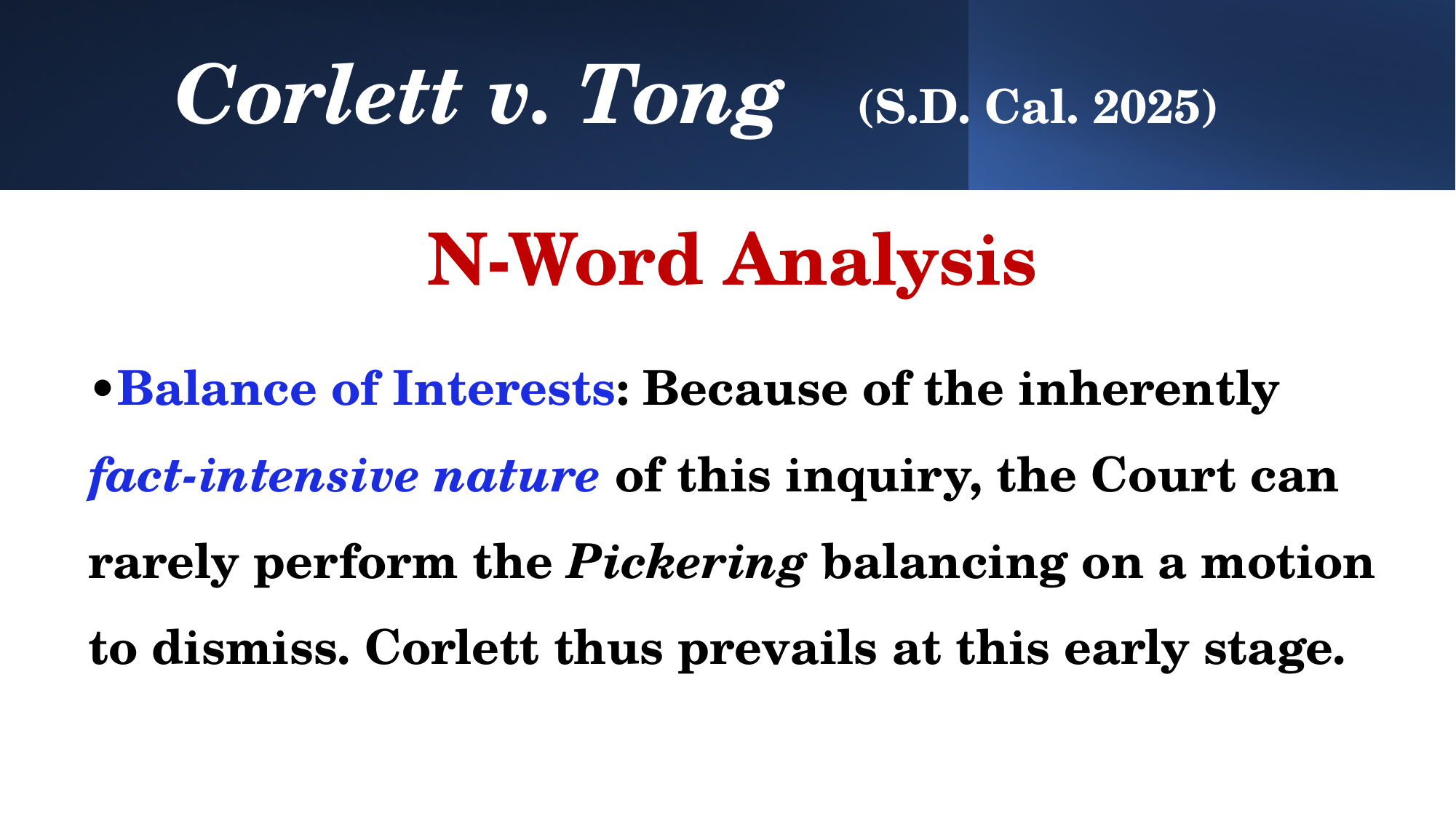

# Corlett v. Tong   (S.D. Cal. 2025)
N-Word Analysis

•Balance of Interests: Because of the inherently fact-intensive nature of this inquiry, the Court can rarely perform the Pickering balancing on a motion to dismiss. Corlett thus prevails at this early stage.